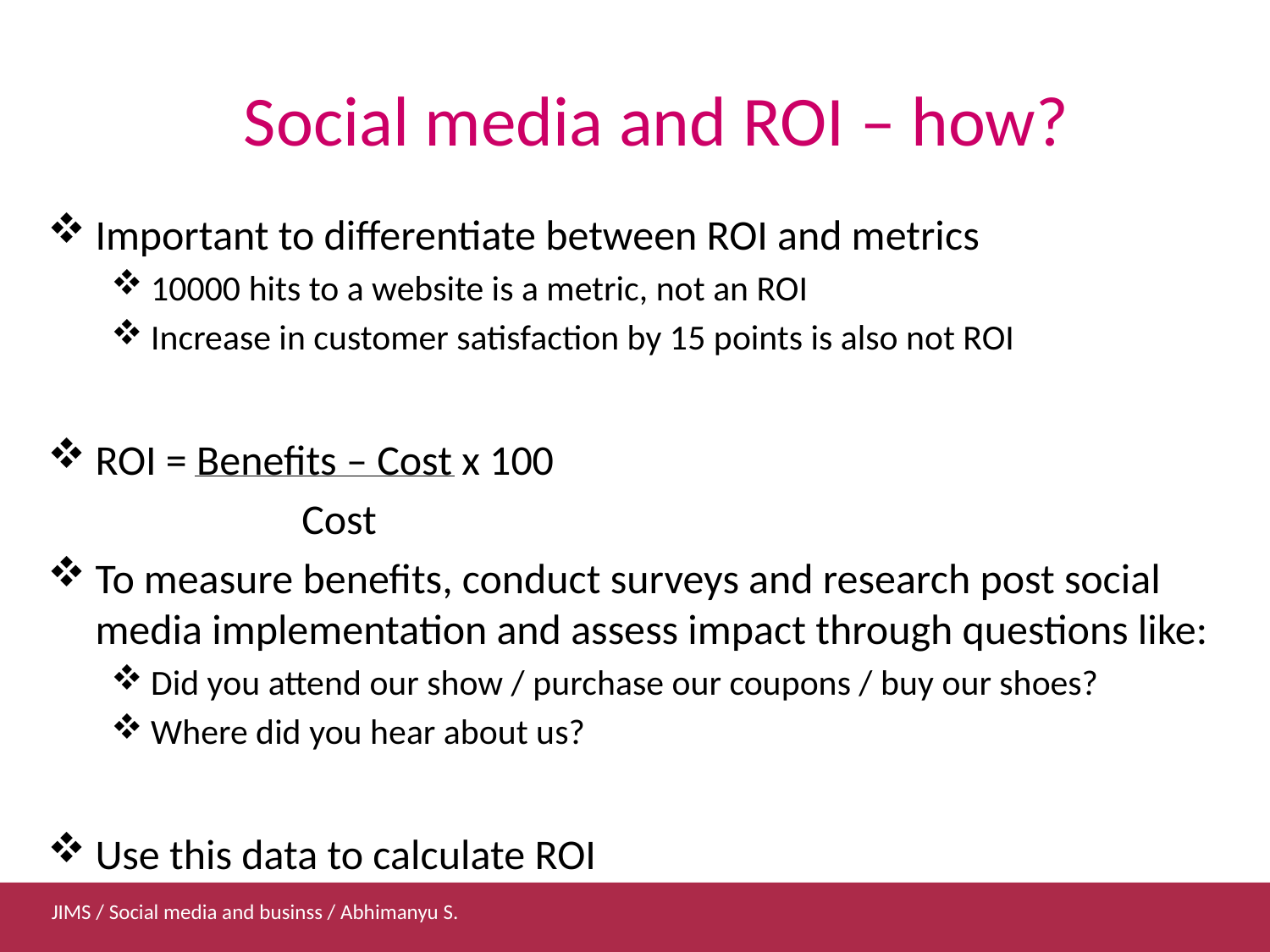

# Social media and ROI – how?
Important to differentiate between ROI and metrics
10000 hits to a website is a metric, not an ROI
Increase in customer satisfaction by 15 points is also not ROI

ROI = Benefits – Cost x 100
		Cost
To measure benefits, conduct surveys and research post social media implementation and assess impact through questions like:
Did you attend our show / purchase our coupons / buy our shoes?
Where did you hear about us?

Use this data to calculate ROI

JIMS / Social media and businss / Abhimanyu S.